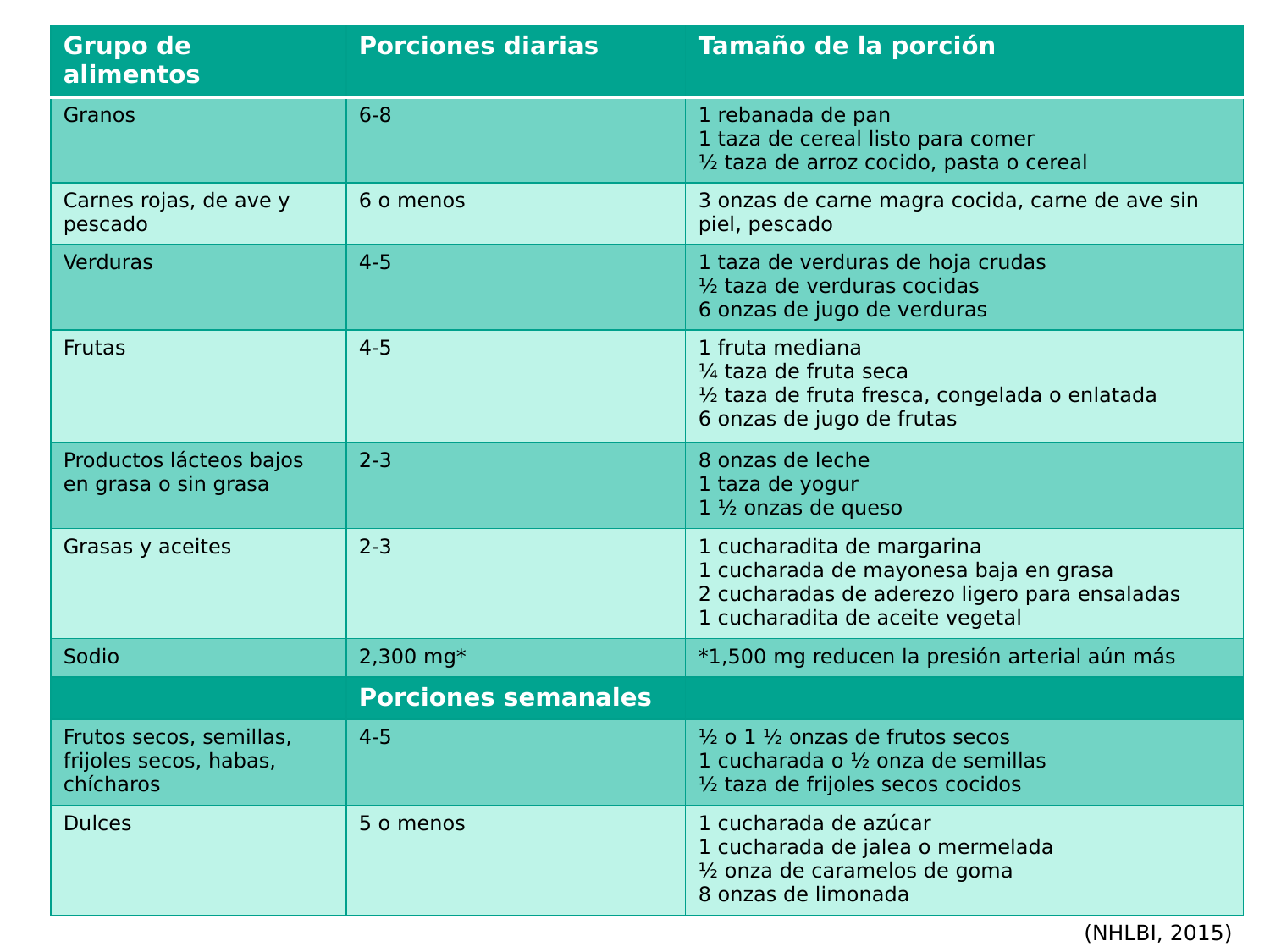

| Grupo de alimentos | Porciones diarias | Tamaño de la porción |
| --- | --- | --- |
| Granos | 6-8 | 1 rebanada de pan 1 taza de cereal listo para comer ½ taza de arroz cocido, pasta o cereal |
| Carnes rojas, de ave y pescado | 6 o menos | 3 onzas de carne magra cocida, carne de ave sin piel, pescado |
| Verduras | 4-5 | 1 taza de verduras de hoja crudas ½ taza de verduras cocidas 6 onzas de jugo de verduras |
| Frutas | 4-5 | 1 fruta mediana ¼ taza de fruta seca ½ taza de fruta fresca, congelada o enlatada 6 onzas de jugo de frutas |
| Productos lácteos bajos en grasa o sin grasa | 2-3 | 8 onzas de leche 1 taza de yogur 1 ½ onzas de queso |
| Grasas y aceites | 2-3 | 1 cucharadita de margarina 1 cucharada de mayonesa baja en grasa 2 cucharadas de aderezo ligero para ensaladas 1 cucharadita de aceite vegetal |
| Sodio | 2,300 mg\* | \*1,500 mg reducen la presión arterial aún más |
|  | Porciones semanales |  |
| Frutos secos, semillas, frijoles secos, habas, chícharos | 4-5 | ½ o 1 ½ onzas de frutos secos 1 cucharada o ½ onza de semillas ½ taza de frijoles secos cocidos |
| Dulces | 5 o menos | 1 cucharada de azúcar 1 cucharada de jalea o mermelada ½ onza de caramelos de goma 8 onzas de limonada |
9
(NHLBI, 2015)